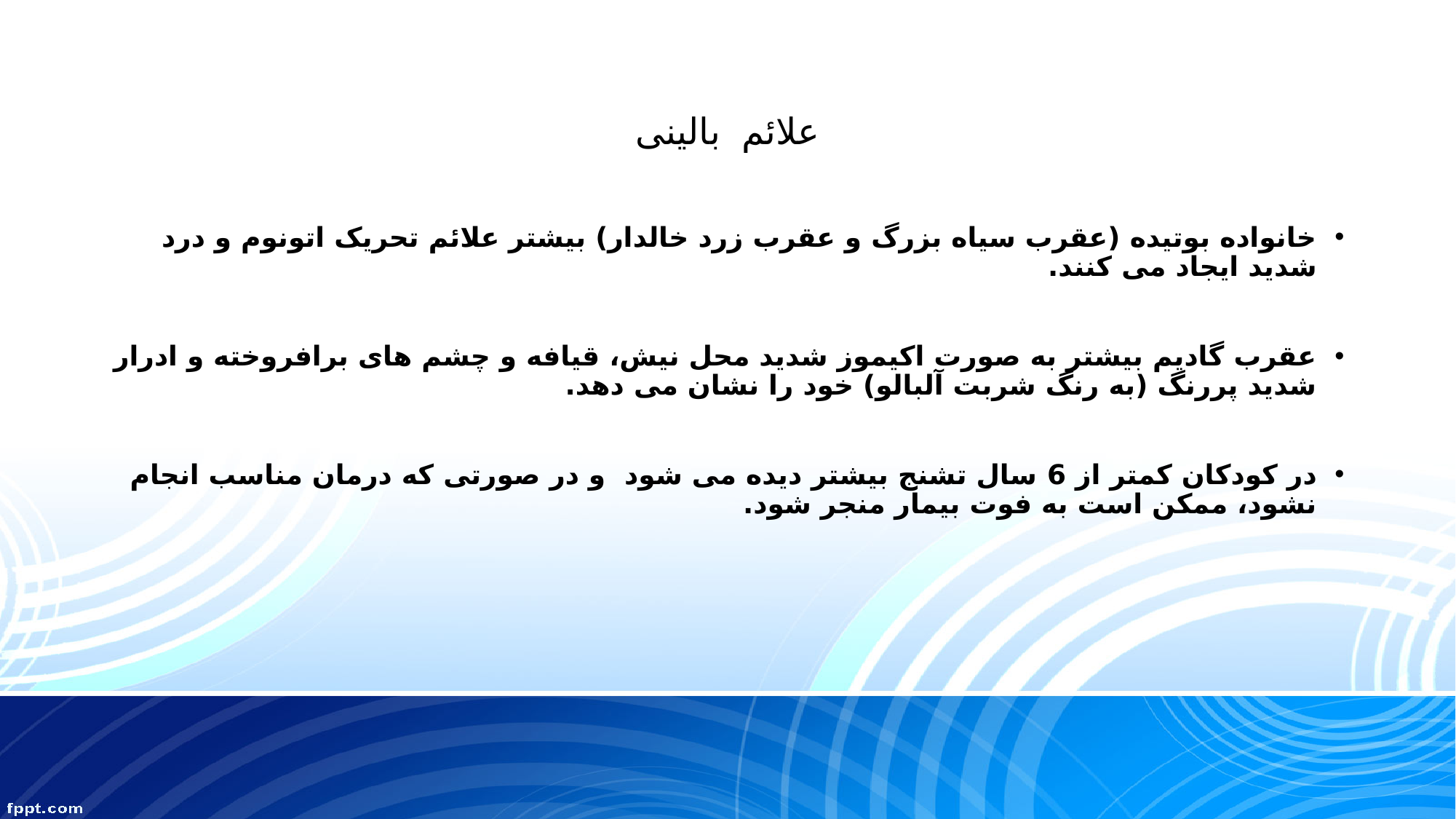

# علائم بالینی
خانواده بوتیده (عقرب سیاه بزرگ و عقرب زرد خالدار) بیشتر علائم تحریک اتونوم و درد شدید ایجاد می کنند.

عقرب گادیم بیشتر به صورت اکیموز شدید محل نیش، قیافه و چشم های برافروخته و ادرار شدید پررنگ (به رنگ شربت آلبالو) خود را نشان می دهد.

در کودکان کمتر از 6 سال تشنج بیشتر دیده می شود  و در صورتی که درمان مناسب انجام نشود، ممکن است به فوت بیمار منجر شود.